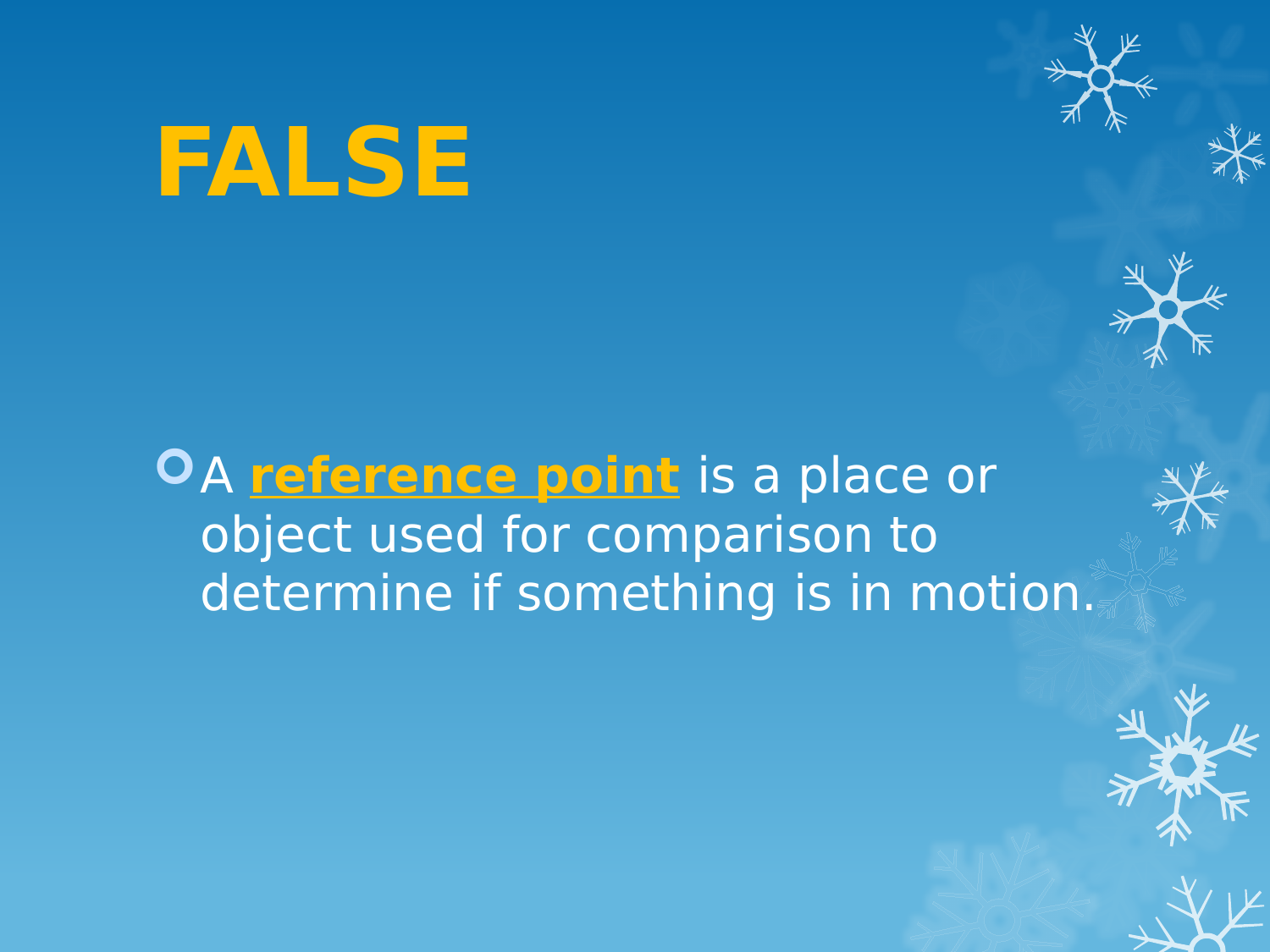

# FALSE
A reference point is a place or object used for comparison to determine if something is in motion.